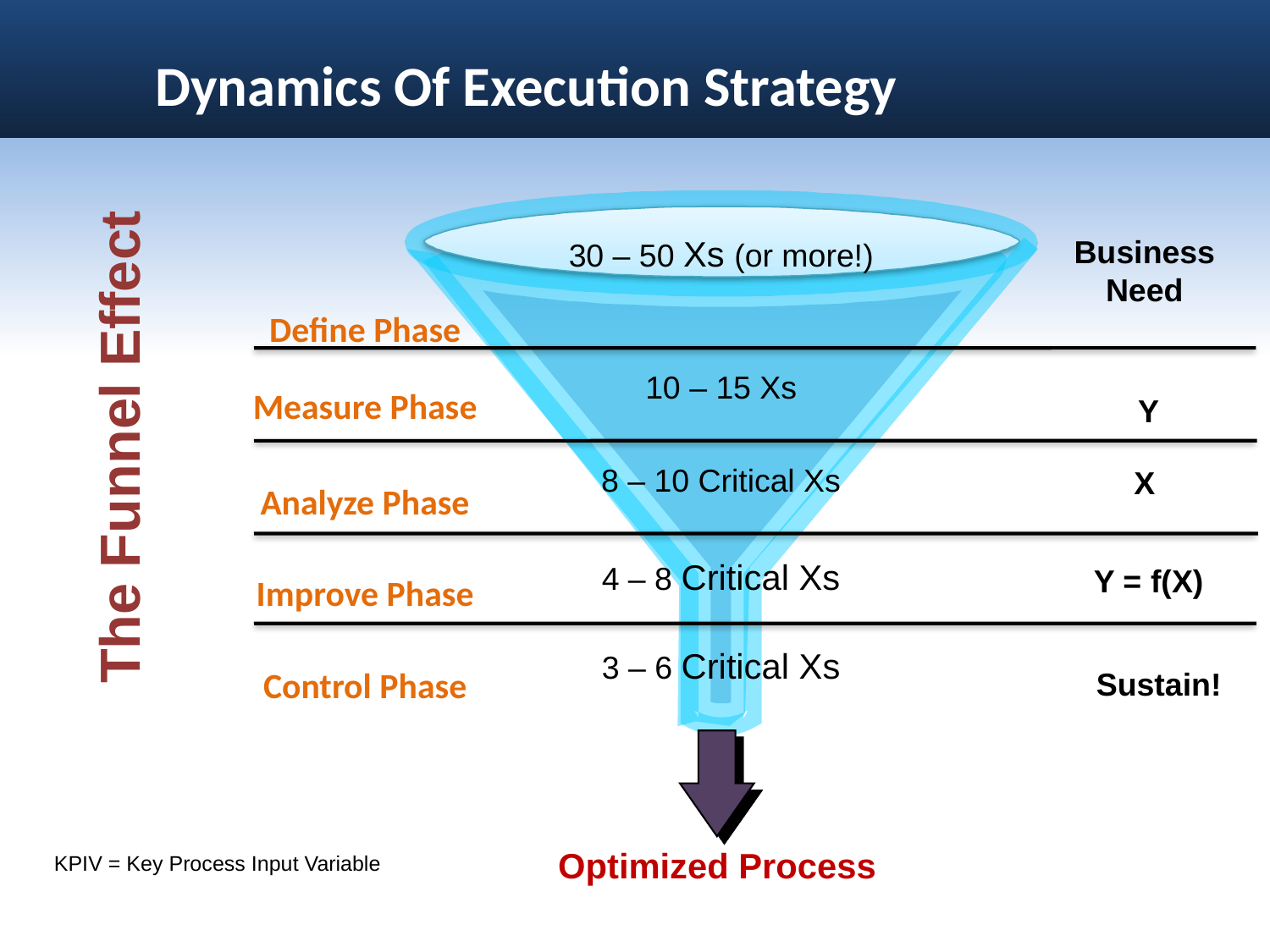

# Dynamics Of Execution Strategy

30 – 50 Xs (or more!)
Business Need

Define Phase
Measure Phase
Analyze Phase
Improve Phase
Control Phase

10 – 15 Xs
Y
The Funnel Effect

8 – 10 Critical Xs
X

4 – 8 Critical Xs
Y = f(X)

3 – 6 Critical Xs
Sustain!

Optimized Process
KPIV = Key Process Input Variable